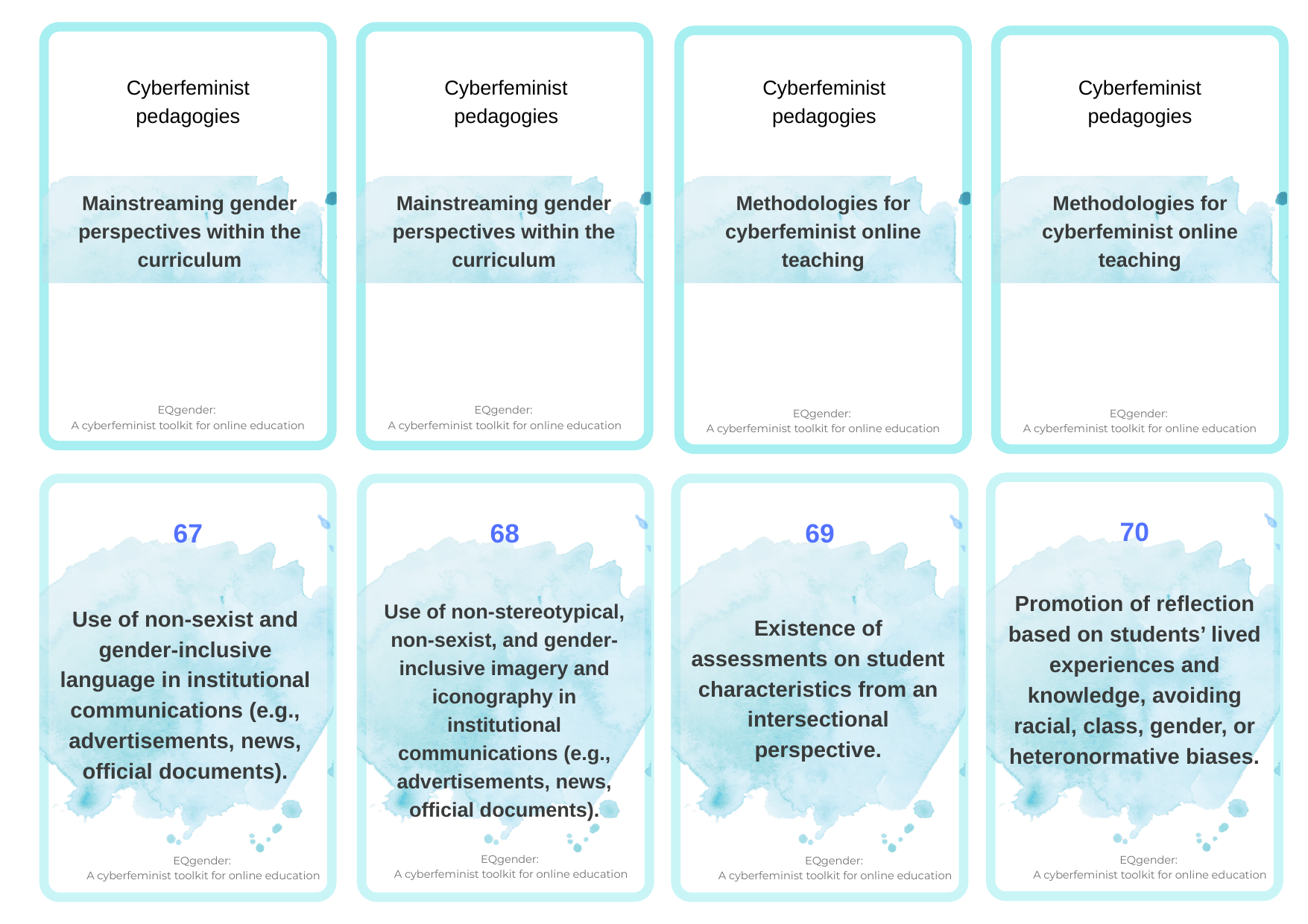

Cyberfeminist pedagogies
Cyberfeminist pedagogies
Cyberfeminist pedagogies
Cyberfeminist pedagogies

Mainstreaming gender perspectives within the curriculum
Mainstreaming gender perspectives within the curriculum
Methodologies for cyberfeminist online teaching
Methodologies for cyberfeminist online teaching

EQgender:
A cyberfeminist toolkit for online education
EQgender:
A cyberfeminist toolkit for online education
EQgender:
A cyberfeminist toolkit for online education
EQgender:
A cyberfeminist toolkit for online education

70
67
68
69

Promotion of reflection based on students’ lived experiences and knowledge, avoiding racial, class, gender, or heteronormative biases.
Use of non-stereotypical, non-sexist, and gender-inclusive imagery and iconography in institutional communications (e.g., advertisements, news, official documents).
Use of non-sexist and gender-inclusive language in institutional communications (e.g., advertisements, news, official documents).
Existence of assessments on student characteristics from an intersectional perspective.
EQgender:
A cyberfeminist toolkit for online education
EQgender:
A cyberfeminist toolkit for online education
EQgender:
A cyberfeminist toolkit for online education
EQgender:
A cyberfeminist toolkit for online education
EQgender:
A cyberfeminist toolkit for online education
EQgender:
A cyberfeminist toolkit for online education
EQgender:
A cyberfeminist toolkit for online education